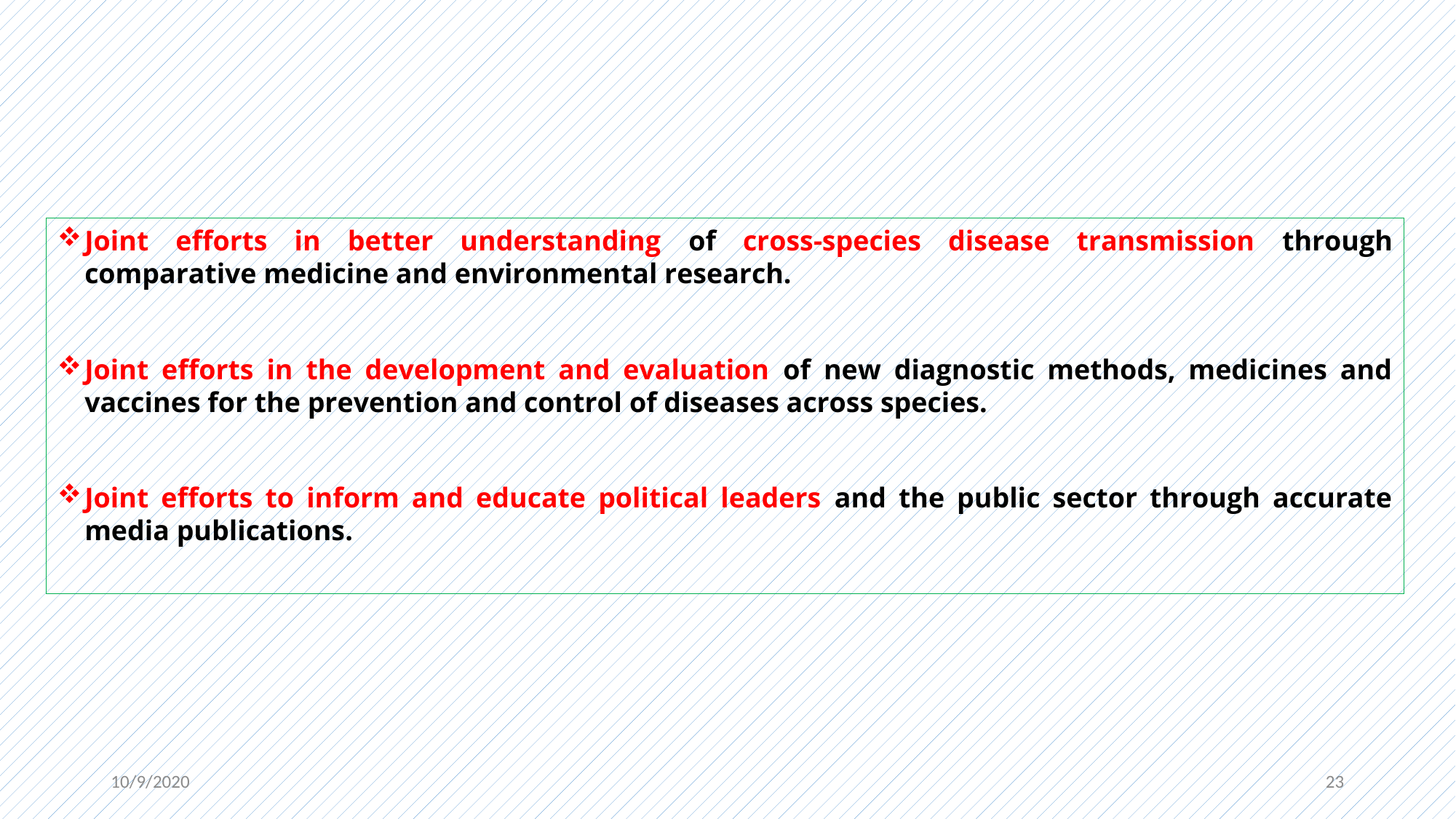

Joint efforts in better understanding of cross-species disease transmission through comparative medicine and environmental research.

Joint efforts in the development and evaluation of new diagnostic methods, medicines and vaccines for the prevention and control of diseases across species.

Joint efforts to inform and educate political leaders and the public sector through accurate media publications.

10/9/2020
23